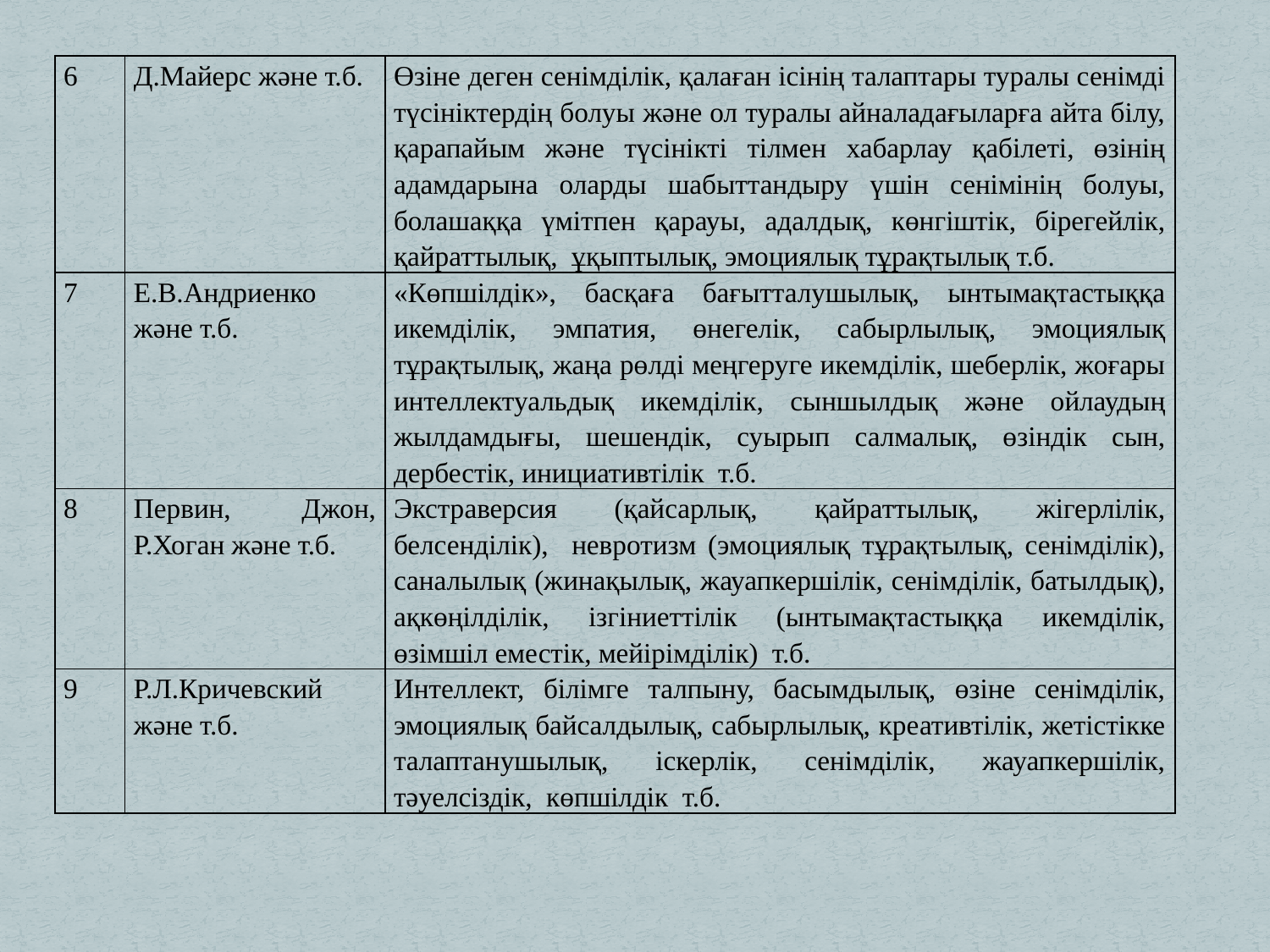

| 6 | Д.Майерс және т.б. | Өзіне деген сенімділік, қалаған ісінің талаптары туралы сенімді түсініктердің болуы және ол туралы айналадағыларға айта білу, қарапайым және түсінікті тілмен хабарлау қабілеті, өзінің адамдарына оларды шабыттандыру үшін сенімінің болуы, болашаққа үмітпен қарауы, адалдық, көнгіштік, бірегейлік, қайраттылық, ұқыптылық, эмоциялық тұрақтылық т.б. |
| --- | --- | --- |
| 7 | Е.В.Андриенко және т.б. | «Көпшілдік», басқаға бағытталушылық, ынтымақтастыққа икемділік, эмпатия, өнегелік, сабырлылық, эмоциялық тұрақтылық, жаңа рөлді меңгеруге икемділік, шеберлік, жоғары интеллектуальдық икемділік, сыншылдық және ойлаудың жылдамдығы, шешендік, суырып салмалық, өзіндік сын, дербестік, инициативтілік т.б. |
| 8 | Первин, Джон, Р.Хоган және т.б. | Экстраверсия (қайсарлық, қайраттылық, жігерлілік, белсенділік), невротизм (эмоциялық тұрақтылық, сенімділік), саналылық (жинақылық, жауапкершілік, сенімділік, батылдық), ақкөңілділік, ізгіниеттілік (ынтымақтастыққа икемділік, өзімшіл еместік, мейірімділік) т.б. |
| 9 | Р.Л.Кричевский және т.б. | Интеллект, білімге талпыну, басымдылық, өзіне сенімділік, эмоциялық байсалдылық, сабырлылық, креативтілік, жетістікке талаптанушылық, іскерлік, сенімділік, жауапкершілік, тәуелсіздік, көпшілдік т.б. |